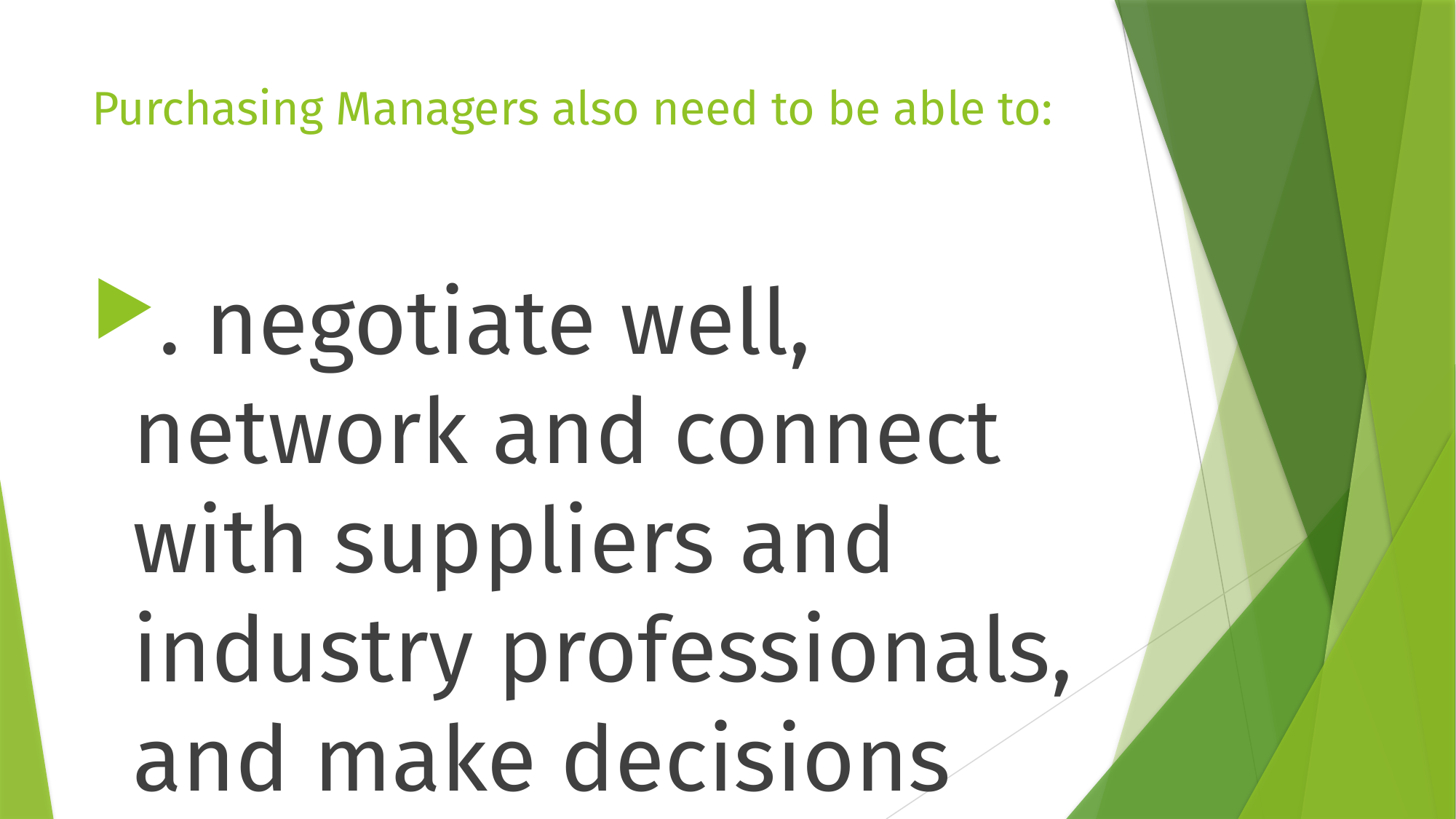

# Purchasing Managers also need to be able to:
. negotiate well, network and connect with suppliers and industry professionals, and make decisions under pressure.